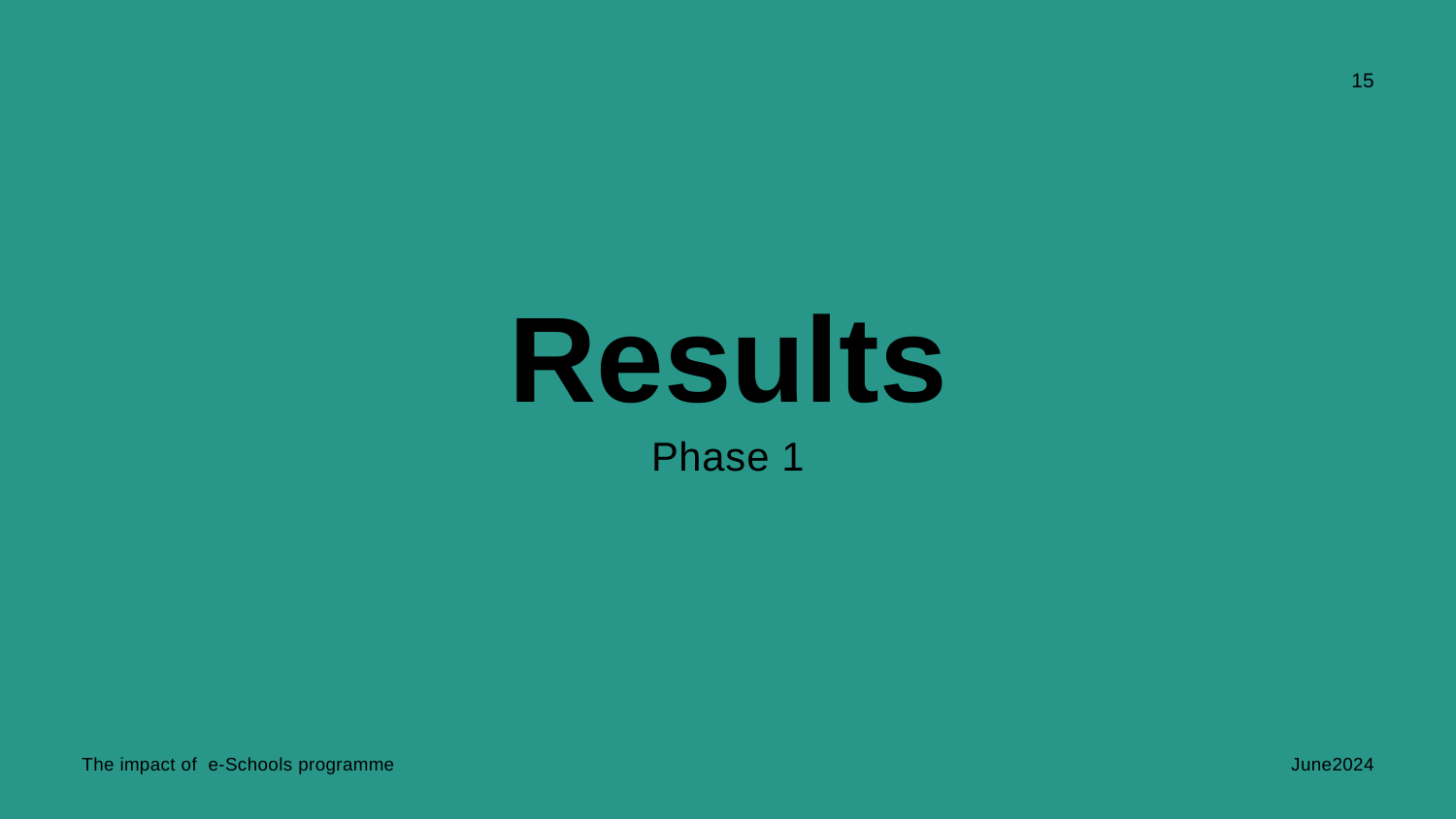

15
Results
Phase 1
 June2024
The impact of  e-Schools programme